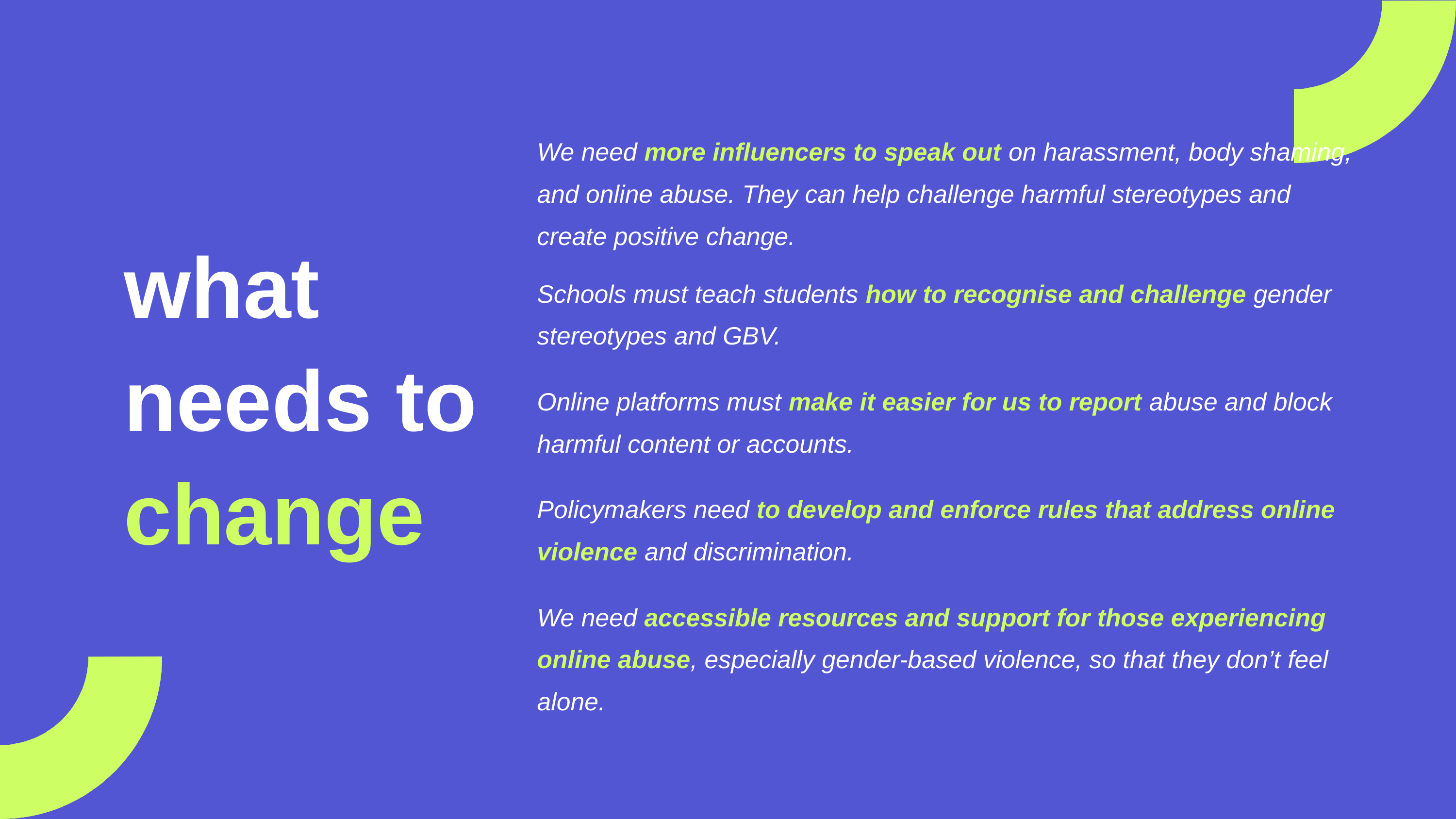

We need more influencers to speak out on harassment, body shaming, and online abuse. They can help challenge harmful stereotypes and create positive change.
what needs to change
Schools must teach students how to recognise and challenge gender stereotypes and GBV.
Online platforms must make it easier for us to report abuse and block harmful content or accounts.
Policymakers need to develop and enforce rules that address online violence and discrimination.
We need accessible resources and support for those experiencing online abuse, especially gender-based violence, so that they don’t feel alone.